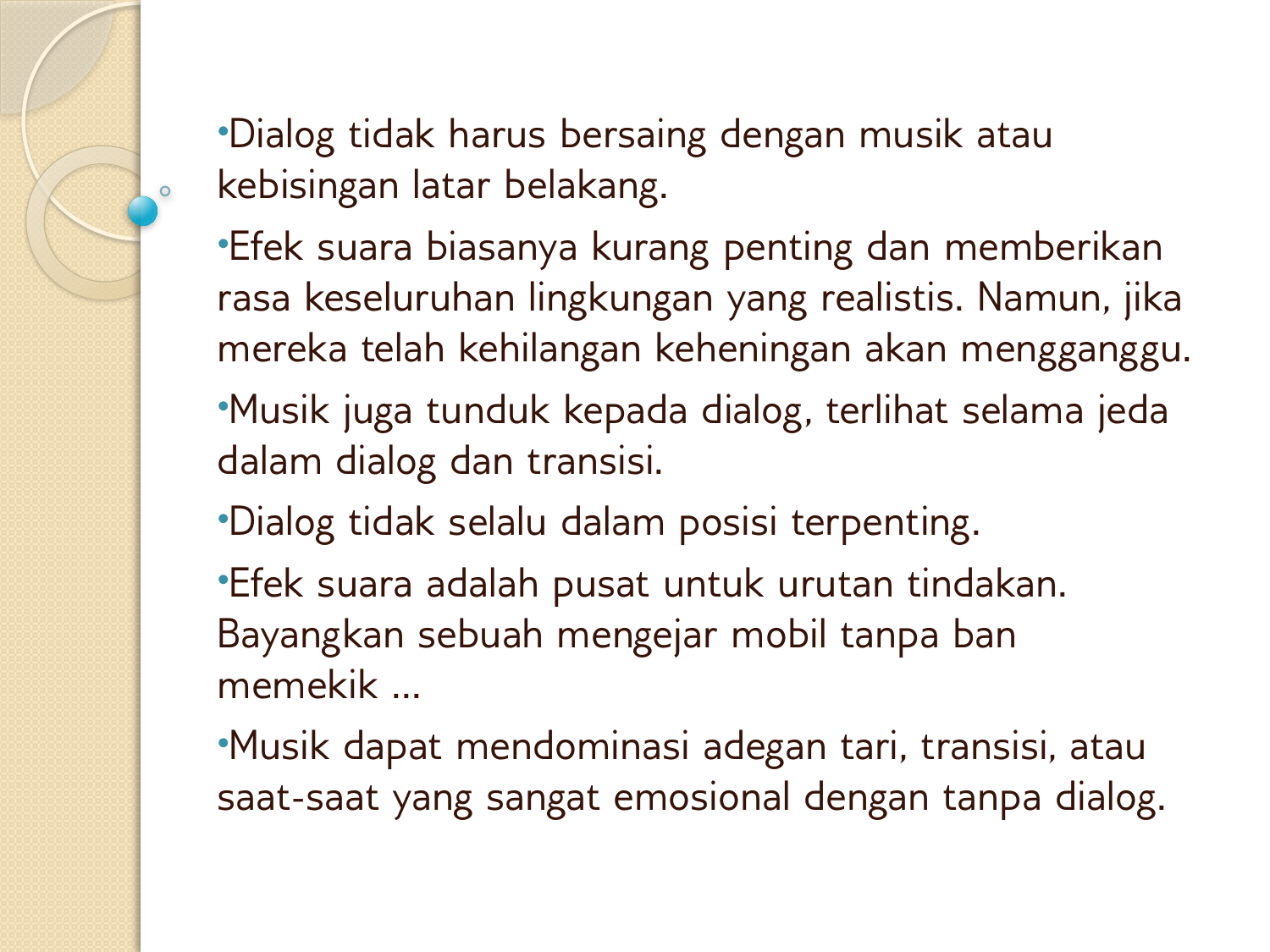

Dialog tidak harus bersaing dengan musik atau kebisingan latar belakang.
Efek suara biasanya kurang penting dan memberikan rasa keseluruhan lingkungan yang realistis. Namun, jika mereka telah kehilangan keheningan akan mengganggu.
Musik juga tunduk kepada dialog, terlihat selama jeda dalam dialog dan transisi.
Dialog tidak selalu dalam posisi terpenting.
Efek suara adalah pusat untuk urutan tindakan. Bayangkan sebuah mengejar mobil tanpa ban memekik ...
Musik dapat mendominasi adegan tari, transisi, atau saat-saat yang sangat emosional dengan tanpa dialog.